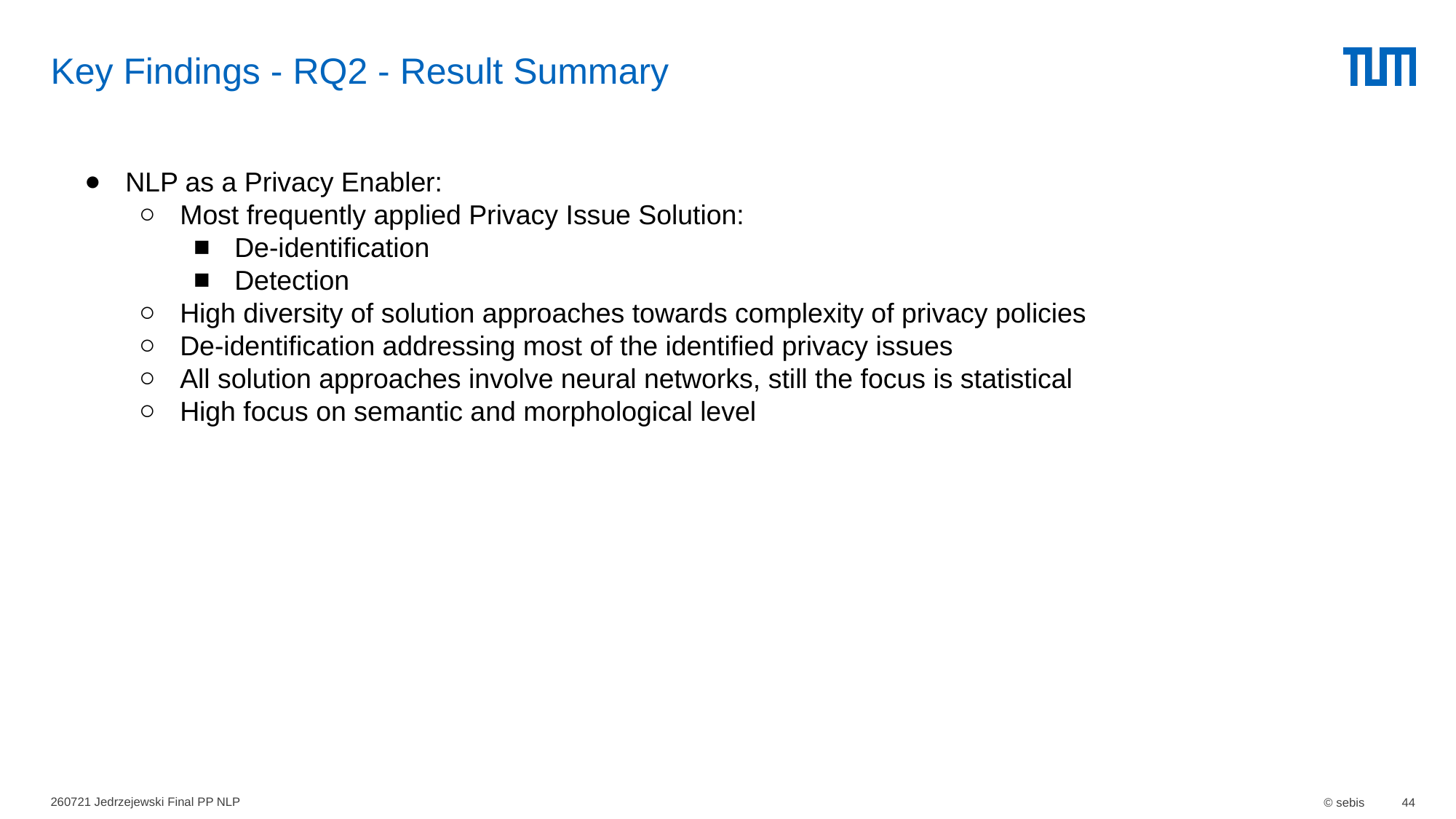

# Key Findings - RQ2 - Result Summary
NLP as a Privacy Enabler:
Most frequently applied Privacy Issue Solution:
De-identification
Detection
High diversity of solution approaches towards complexity of privacy policies
De-identification addressing most of the identified privacy issues
All solution approaches involve neural networks, still the focus is statistical
High focus on semantic and morphological level

260721 Jedrzejewski Final PP NLP
© sebis
44